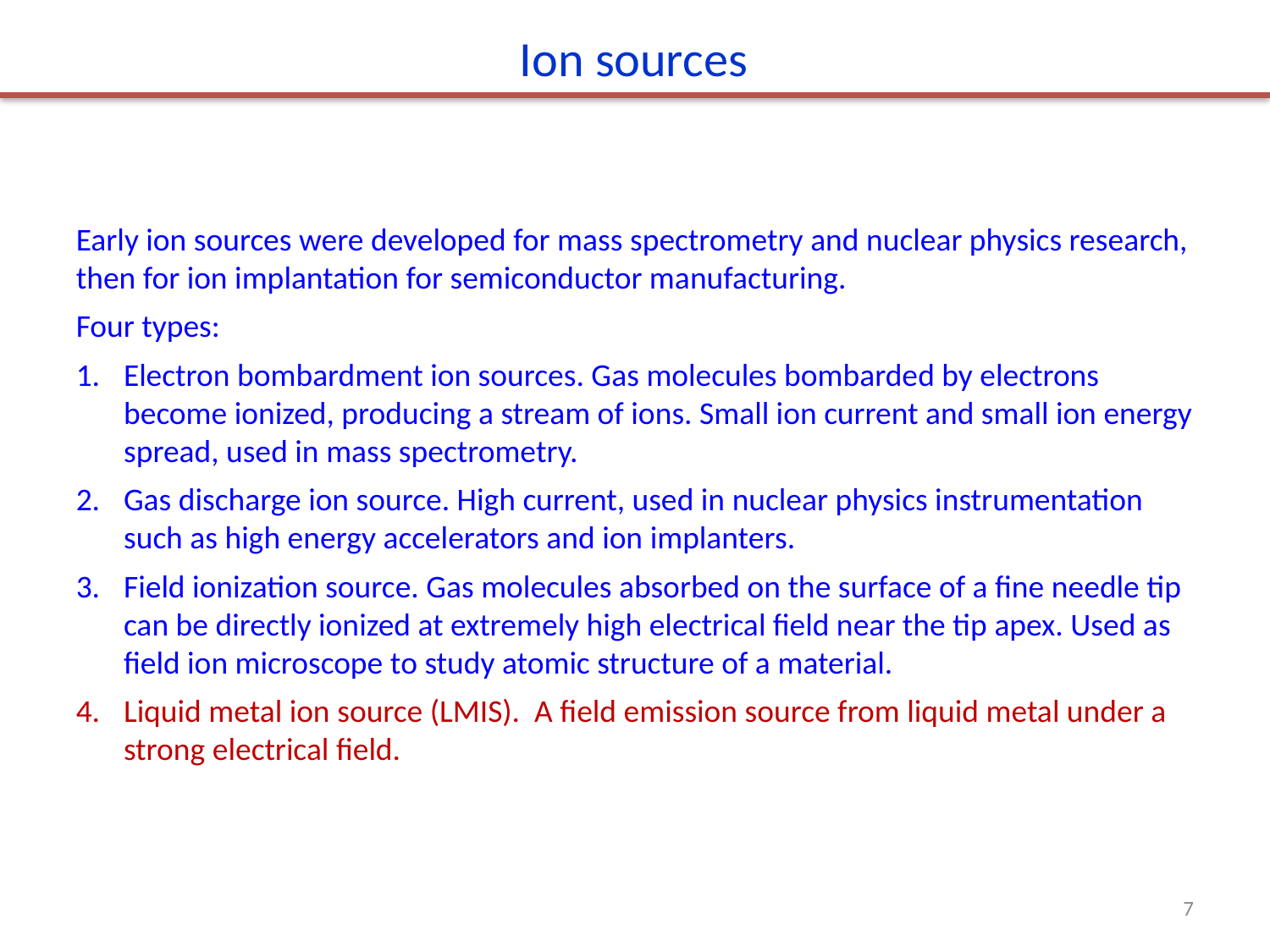

Ion sources
Early ion sources were developed for mass spectrometry and nuclear physics research, then for ion implantation for semiconductor manufacturing.
Four types:
Electron bombardment ion sources. Gas molecules bombarded by electrons become ionized, producing a stream of ions. Small ion current and small ion energy spread, used in mass spectrometry.
Gas discharge ion source. High current, used in nuclear physics instrumentation such as high energy accelerators and ion implanters.
Field ionization source. Gas molecules absorbed on the surface of a fine needle tip can be directly ionized at extremely high electrical field near the tip apex. Used as field ion microscope to study atomic structure of a material.
Liquid metal ion source (LMIS).  A field emission source from liquid metal under a strong electrical field.
7